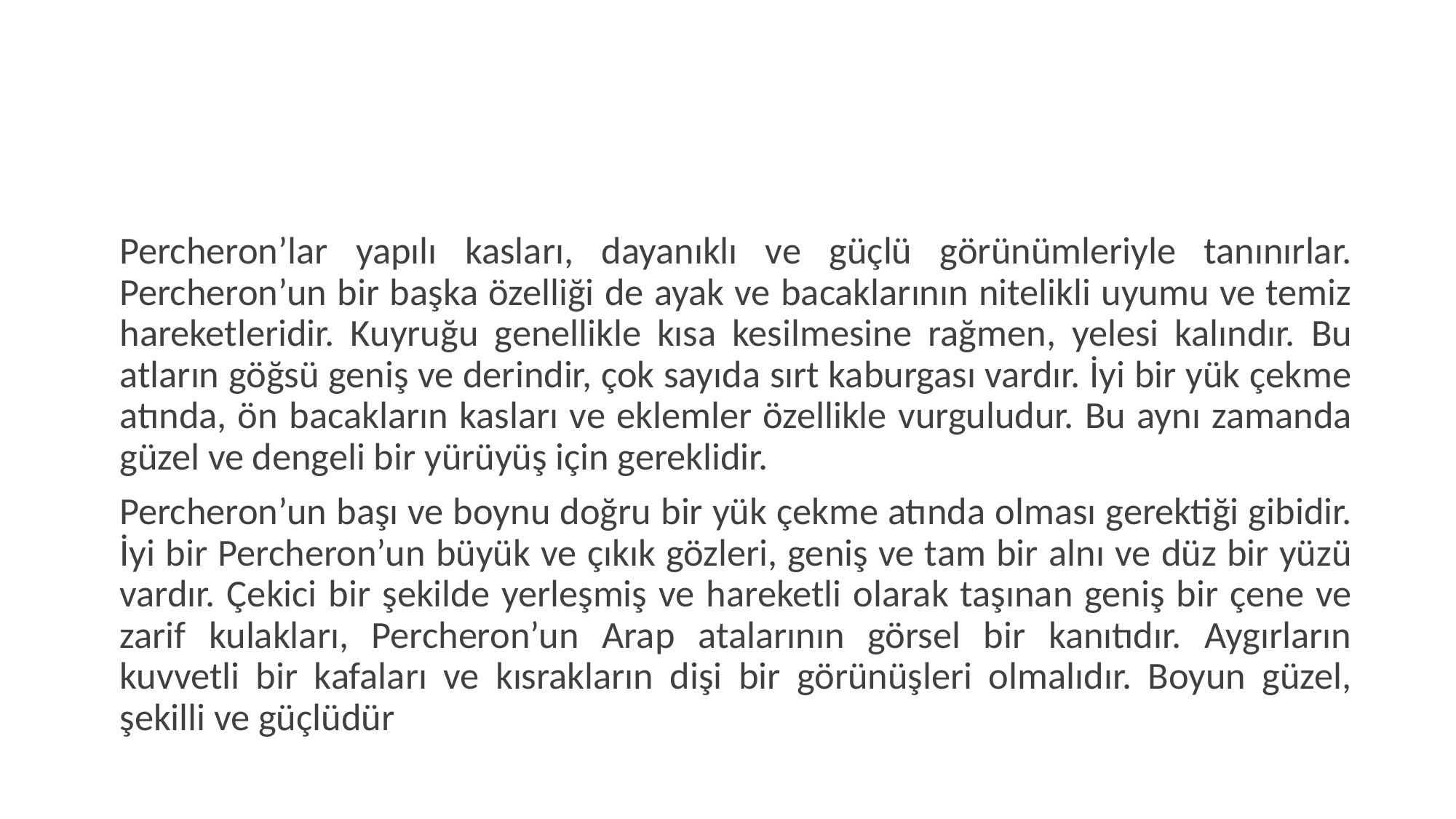

#
Percheron’lar yapılı kasları, dayanıklı ve güçlü görünümleriyle tanınırlar. Percheron’un bir başka özelliği de ayak ve bacaklarının nitelikli uyumu ve temiz hareketleridir. Kuyruğu genellikle kısa kesilmesine rağmen, yelesi kalındır. Bu atların göğsü geniş ve derindir, çok sayıda sırt kaburgası vardır. İyi bir yük çekme atında, ön bacakların kasları ve eklemler özellikle vurguludur. Bu aynı zamanda güzel ve dengeli bir yürüyüş için gereklidir.
Percheron’un başı ve boynu doğru bir yük çekme atında olması gerektiği gibidir. İyi bir Percheron’un büyük ve çıkık gözleri, geniş ve tam bir alnı ve düz bir yüzü vardır. Çekici bir şekilde yerleşmiş ve hareketli olarak taşınan geniş bir çene ve zarif kulakları, Percheron’un Arap atalarının görsel bir kanıtıdır. Aygırların kuvvetli bir kafaları ve kısrakların dişi bir görünüşleri olmalıdır. Boyun güzel, şekilli ve güçlüdür